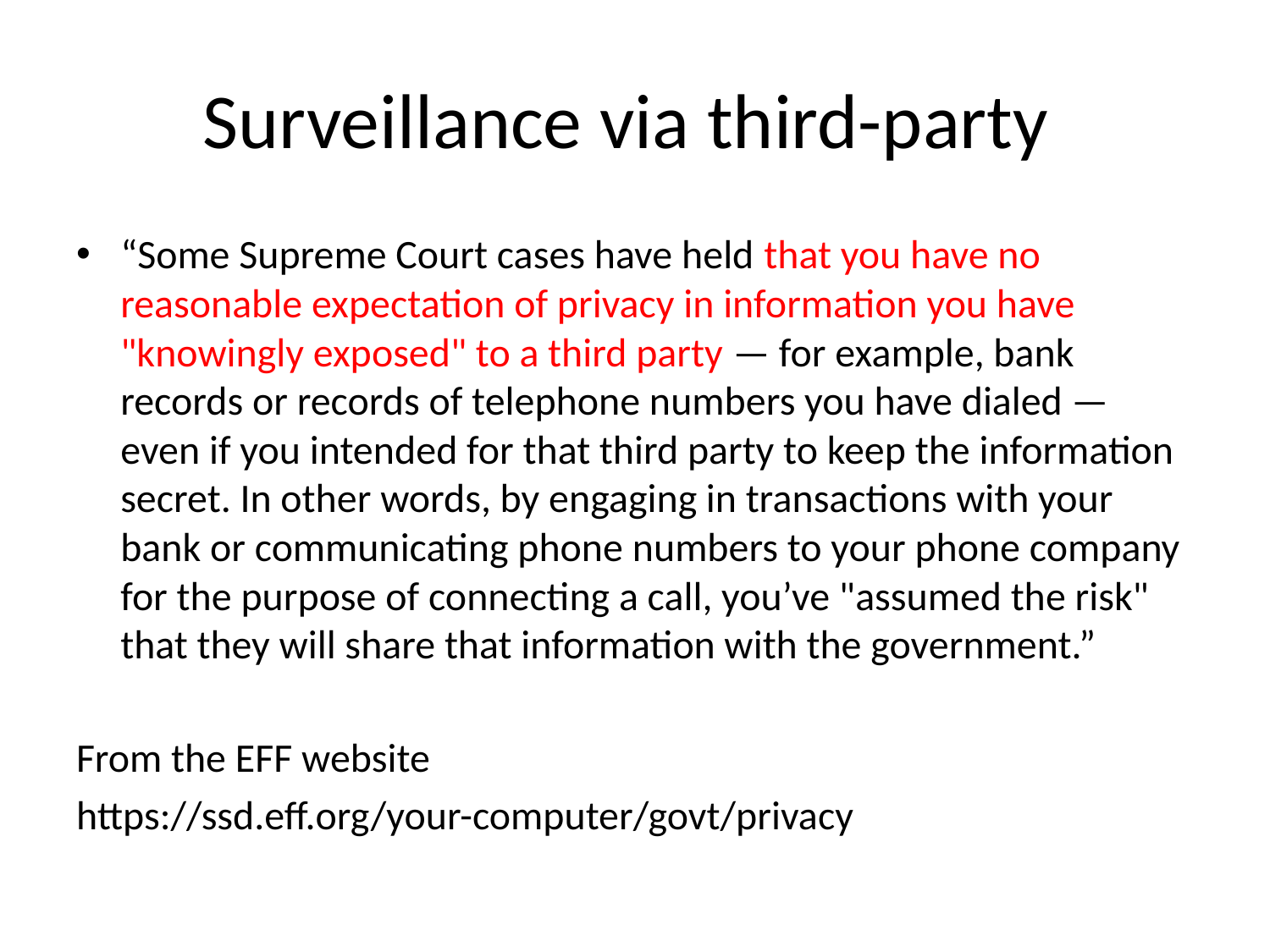

# Surveillance via third-party
“Some Supreme Court cases have held that you have no reasonable expectation of privacy in information you have "knowingly exposed" to a third party — for example, bank records or records of telephone numbers you have dialed — even if you intended for that third party to keep the information secret. In other words, by engaging in transactions with your bank or communicating phone numbers to your phone company for the purpose of connecting a call, you’ve "assumed the risk" that they will share that information with the government.”

From the EFF website
https://ssd.eff.org/your-computer/govt/privacy